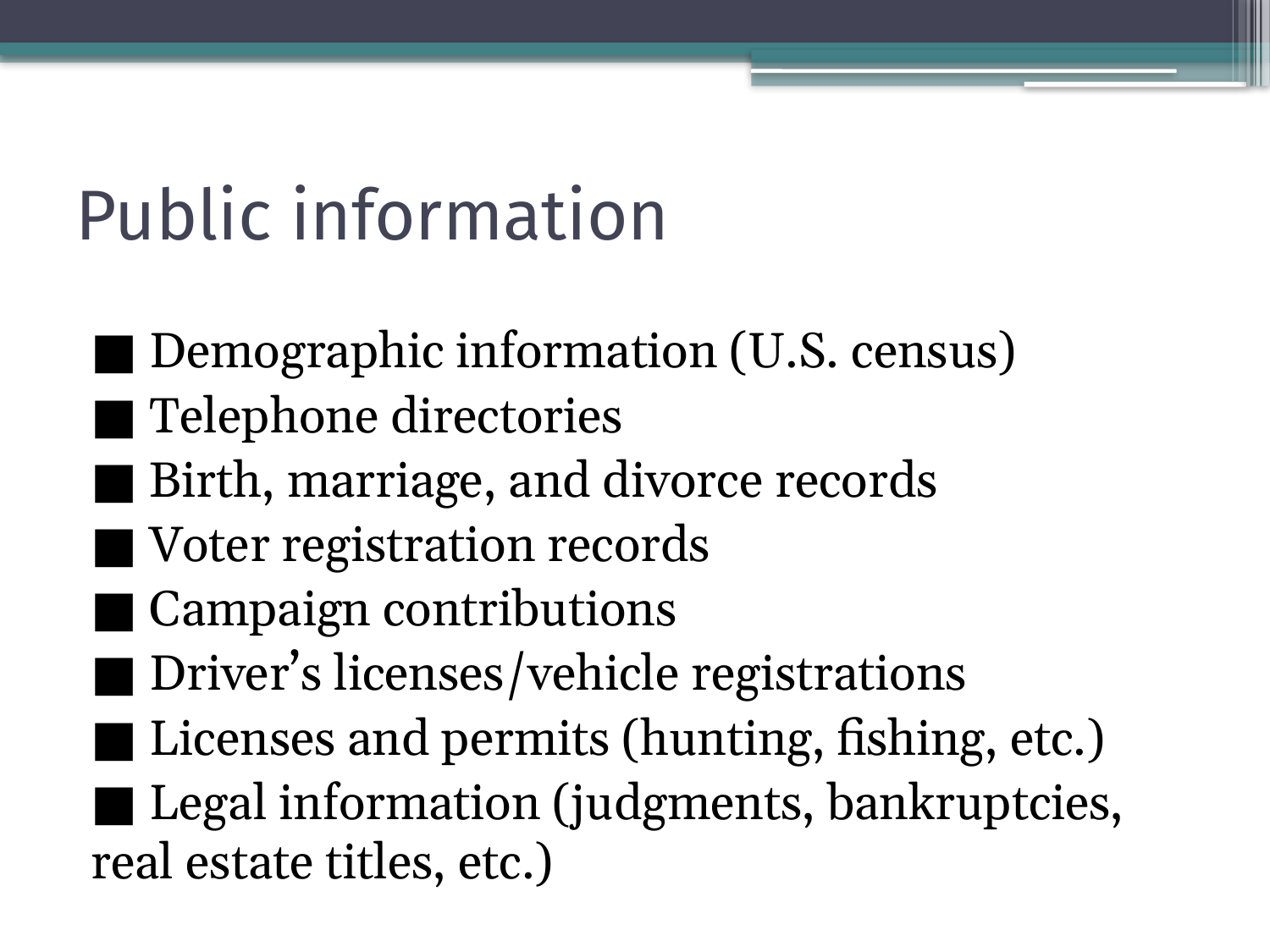

# Public information
■ Demographic information (U.S. census)
■ Telephone directories
■ Birth, marriage, and divorce records
■ Voter registration records
■ Campaign contributions
■ Driver’s licenses/vehicle registrations
■ Licenses and permits (hunting, fishing, etc.)
■ Legal information (judgments, bankruptcies, real estate titles, etc.)